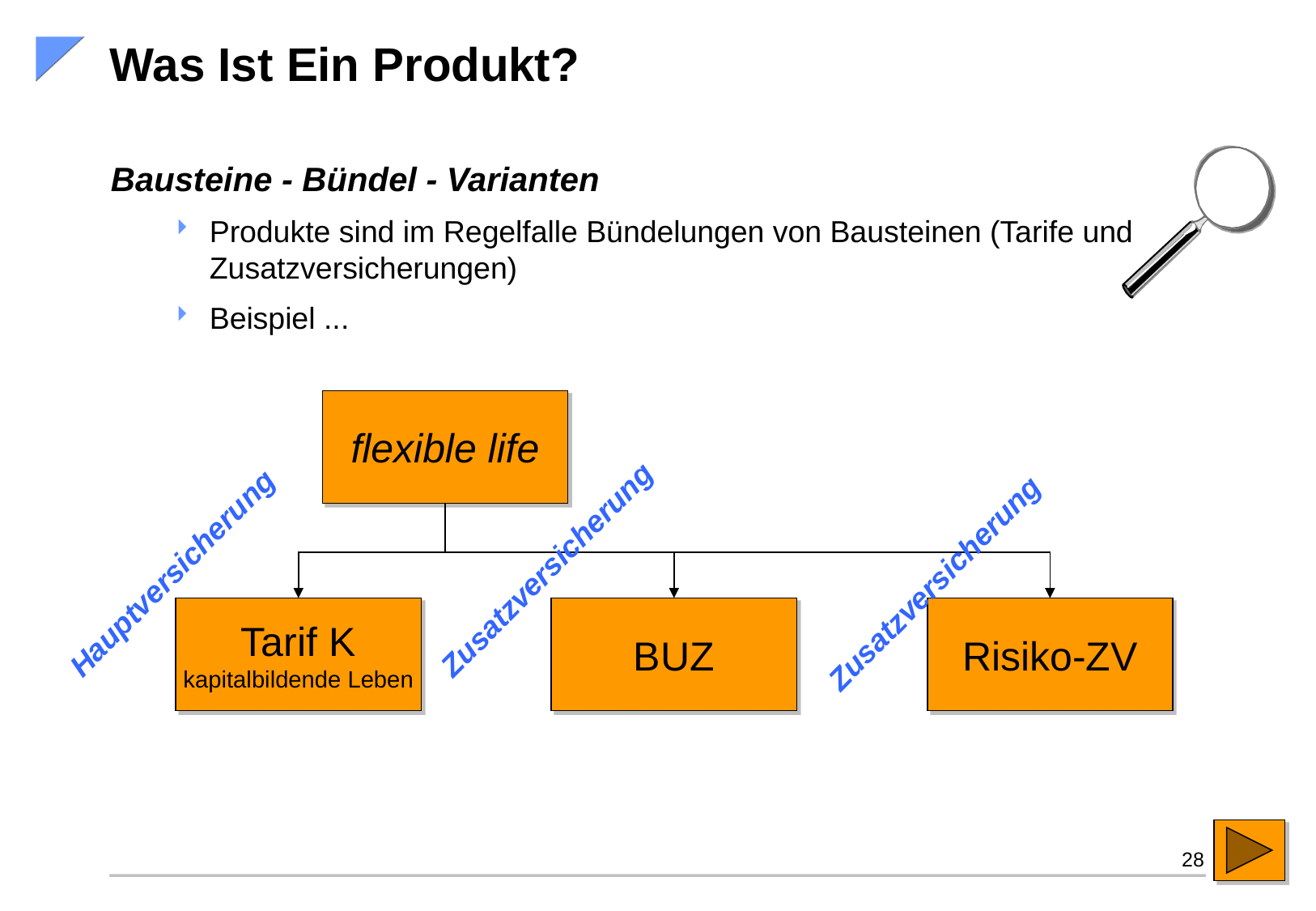

# Was Ist Ein Produkt?

Bausteine - Bündel - Varianten
Produkte sind im Regelfalle Bündelungen von Bausteinen (Tarife und Zusatzversicherungen)
Beispiel ...

flexible life
Zusatzversicherung
Hauptversicherung
Zusatzversicherung
Tarif K
kapitalbildende Leben
BUZ
Risiko-ZV

28